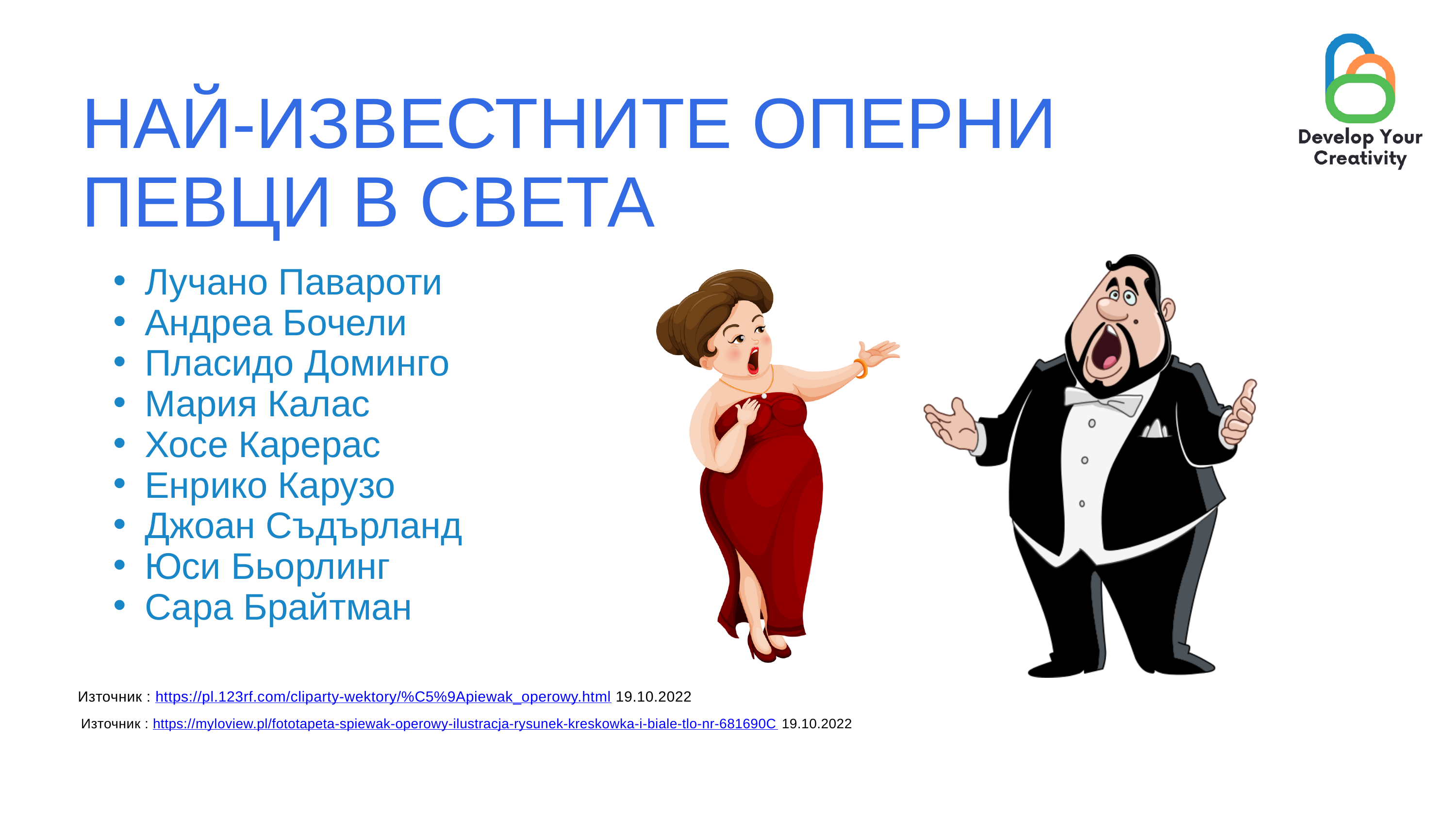

НАЙ-ИЗВЕСТНИТЕ ОПЕРНИ ПЕВЦИ В СВЕТА

Лучано Павароти
Андреа Бочели
Пласидо Доминго
Мария Калас
Хосе Карерас
Енрико Карузо
Джоан Съдърланд
Юси Бьорлинг
Сара Брайтман

Източник : https://pl.123rf.com/cliparty-wektory/%C5%9Apiewak_operowy.html 19.10.2022

Източник : https://myloview.pl/fototapeta-spiewak-operowy-ilustracja-rysunek-kreskowka-i-biale-tlo-nr-681690C 19.10.2022